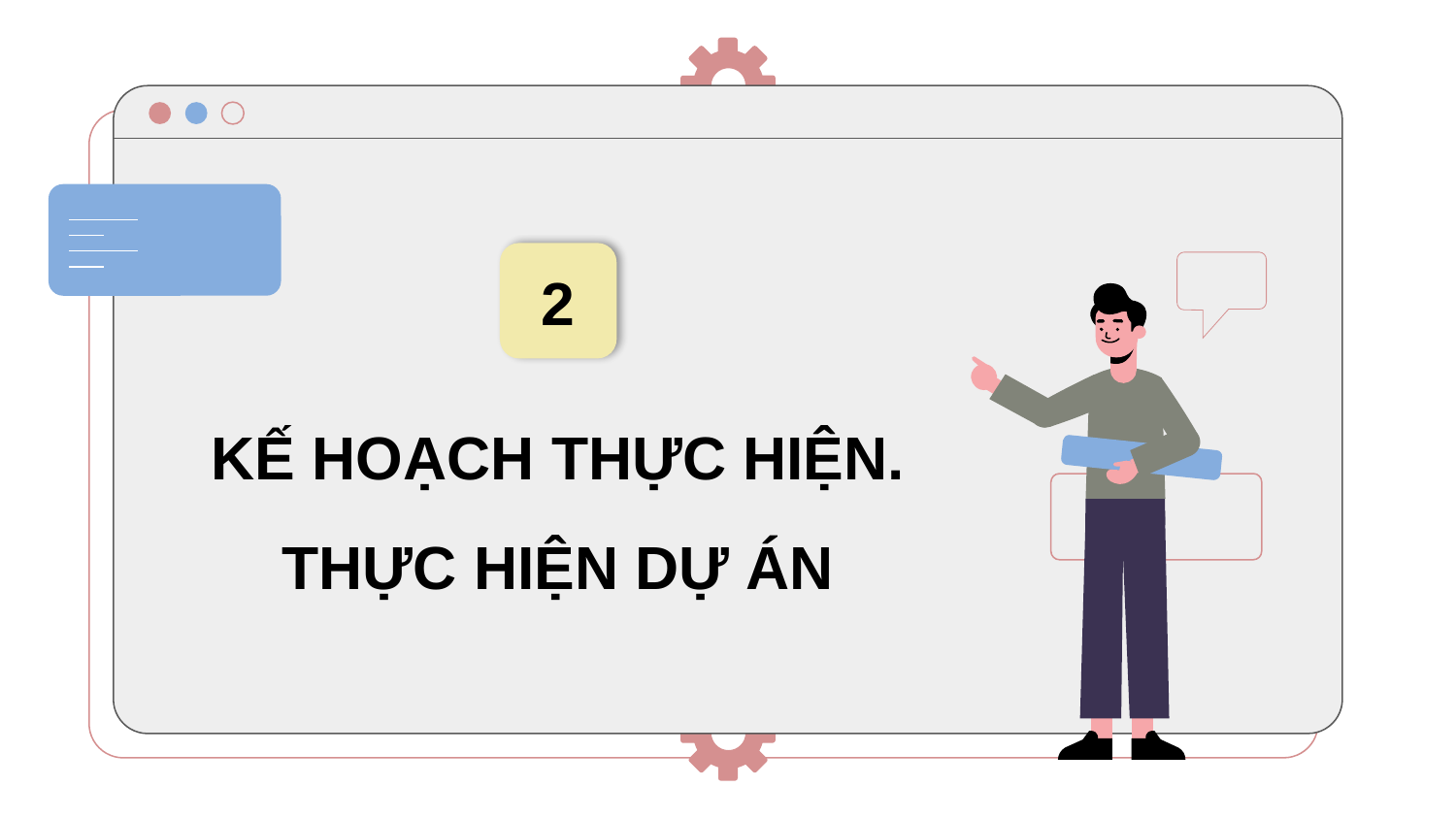

2

KẾ HOẠCH THỰC HIỆN. THỰC HIỆN DỰ ÁN